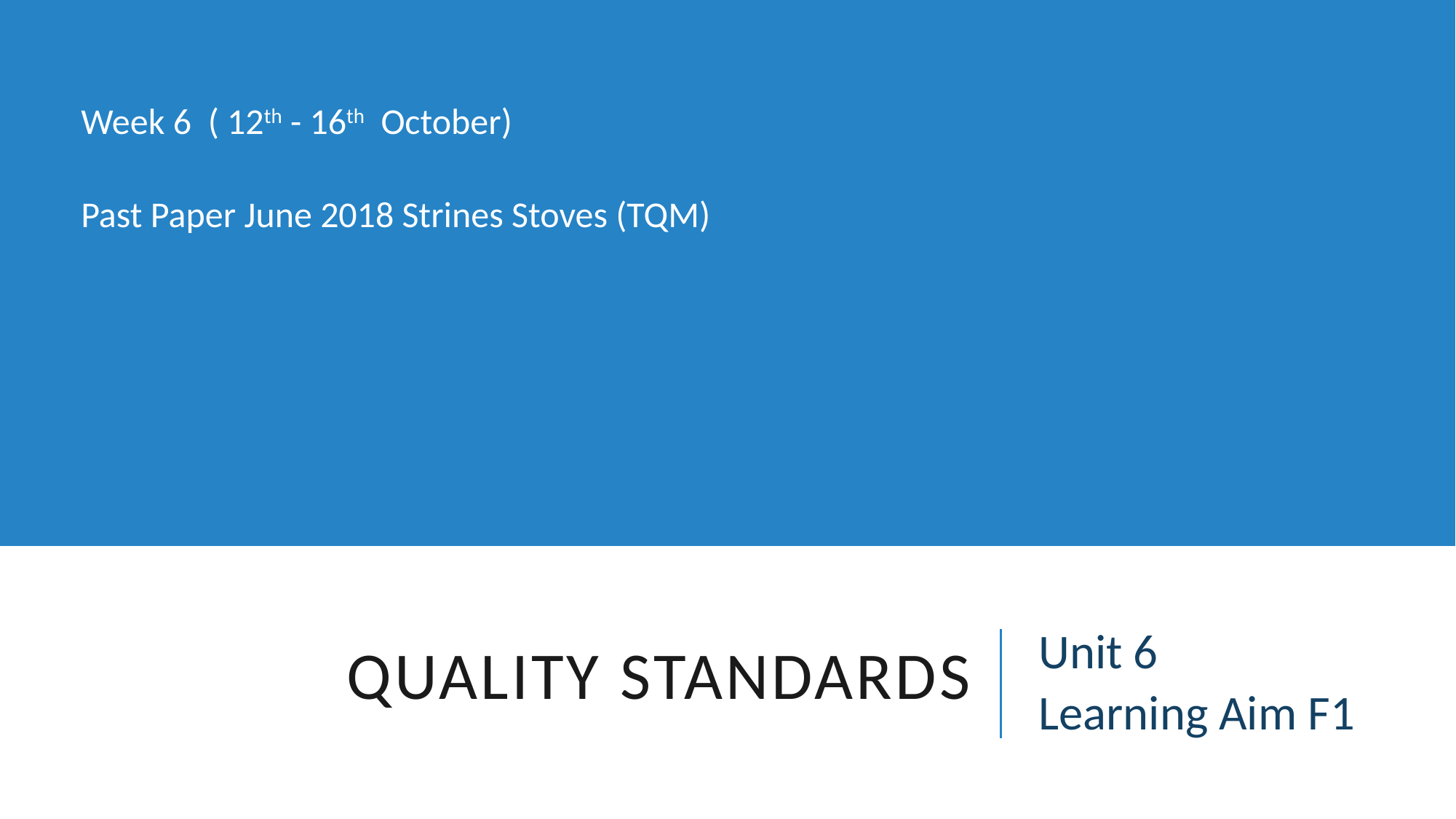

Week 6  ( 12th - 16th  October)

Past Paper June 2018 Strines Stoves (TQM)

# Quality standards
Unit 6
Learning Aim F1